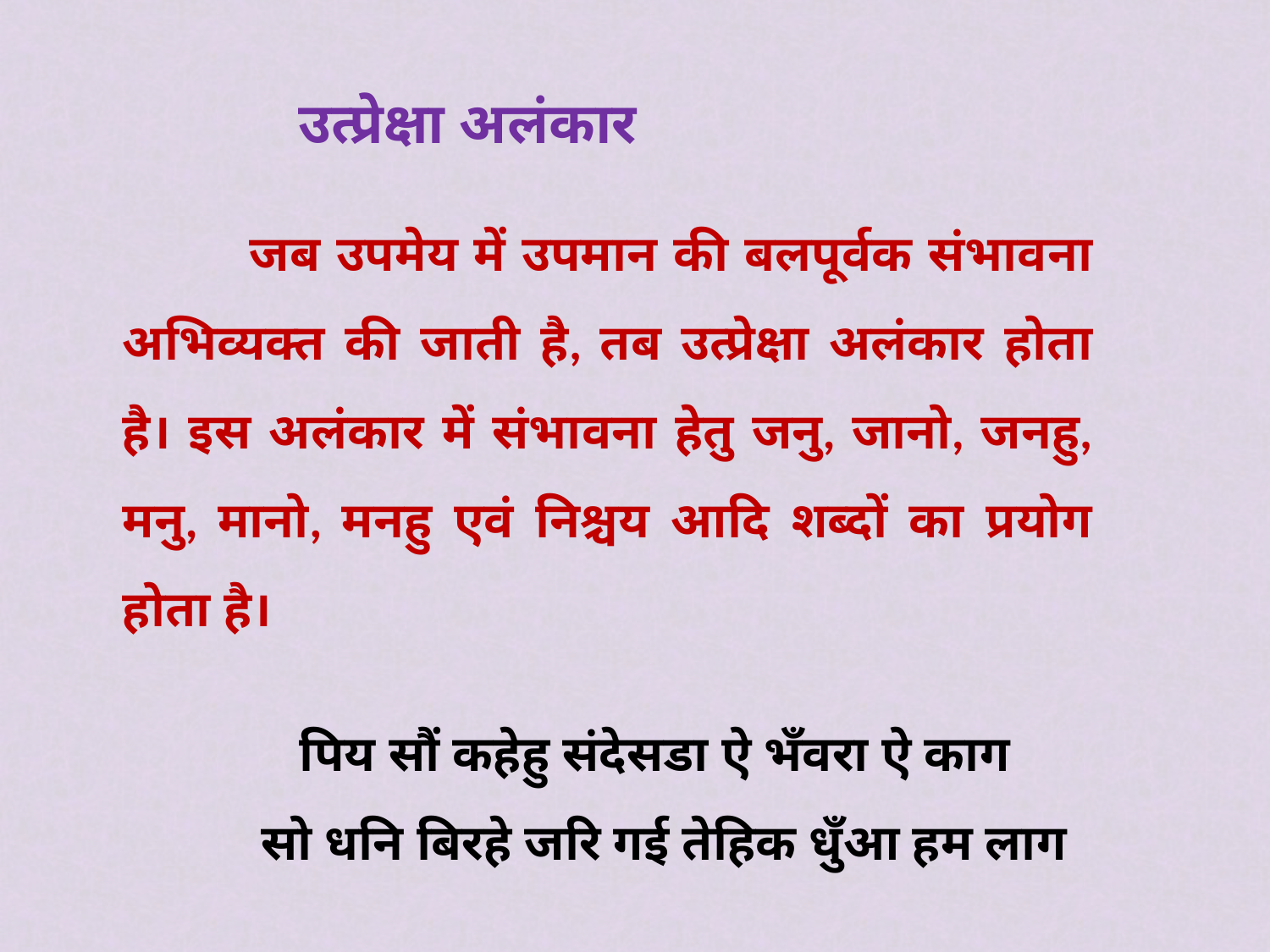

उत्प्रेक्षा अलंकार

	जब उपमेय में उपमान की बलपूर्वक संभावना अभिव्यक्त की जाती है, तब उत्प्रेक्षा अलंकार होता है। इस अलंकार में संभावना हेतु जनु, जानो, जनहु, मनु, मानो, मनहु एवं निश्चय आदि शब्दों का प्रयोग होता है।
   पिय सौं कहेहु संदेसडा ऐ भँवरा ऐ काग
सो धनि बिरहे जरि गई तेहिक धुँआ हम लाग